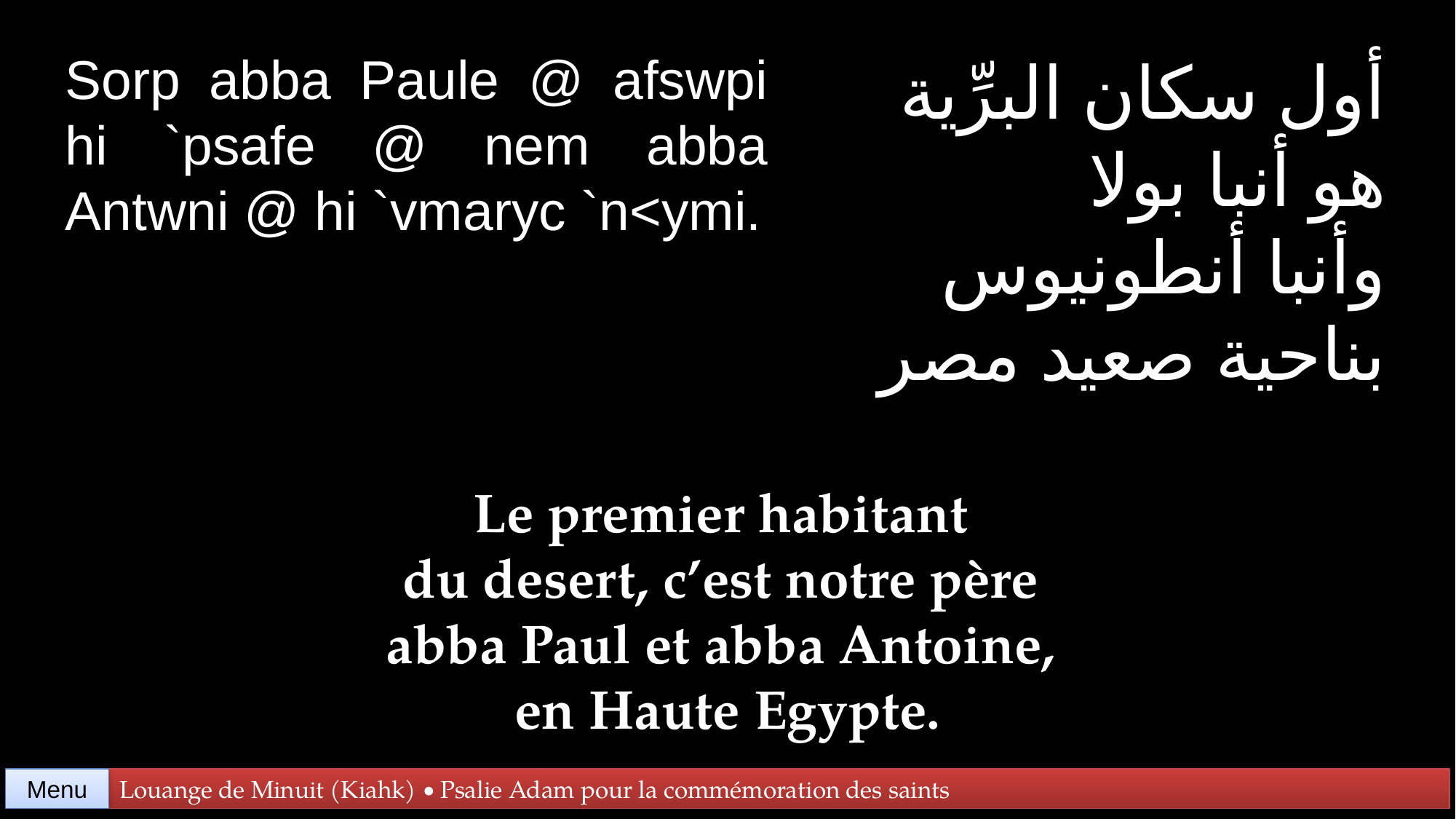

Sorp abba Paule @ afswpi hi `psafe @ nem abba Antwni @ hi `vmaryc `n<ymi.
أول سكان البرِّية
هو أنبا بولا
وأنبا أنطونيوس
بناحية صعيد مصر
Le premier habitant
du desert, c’est notre père
abba Paul et abba Antoine,
en Haute Egypte.
Menu
Louange de Minuit (Kiahk) • Psalie Adam pour la commémoration des saints